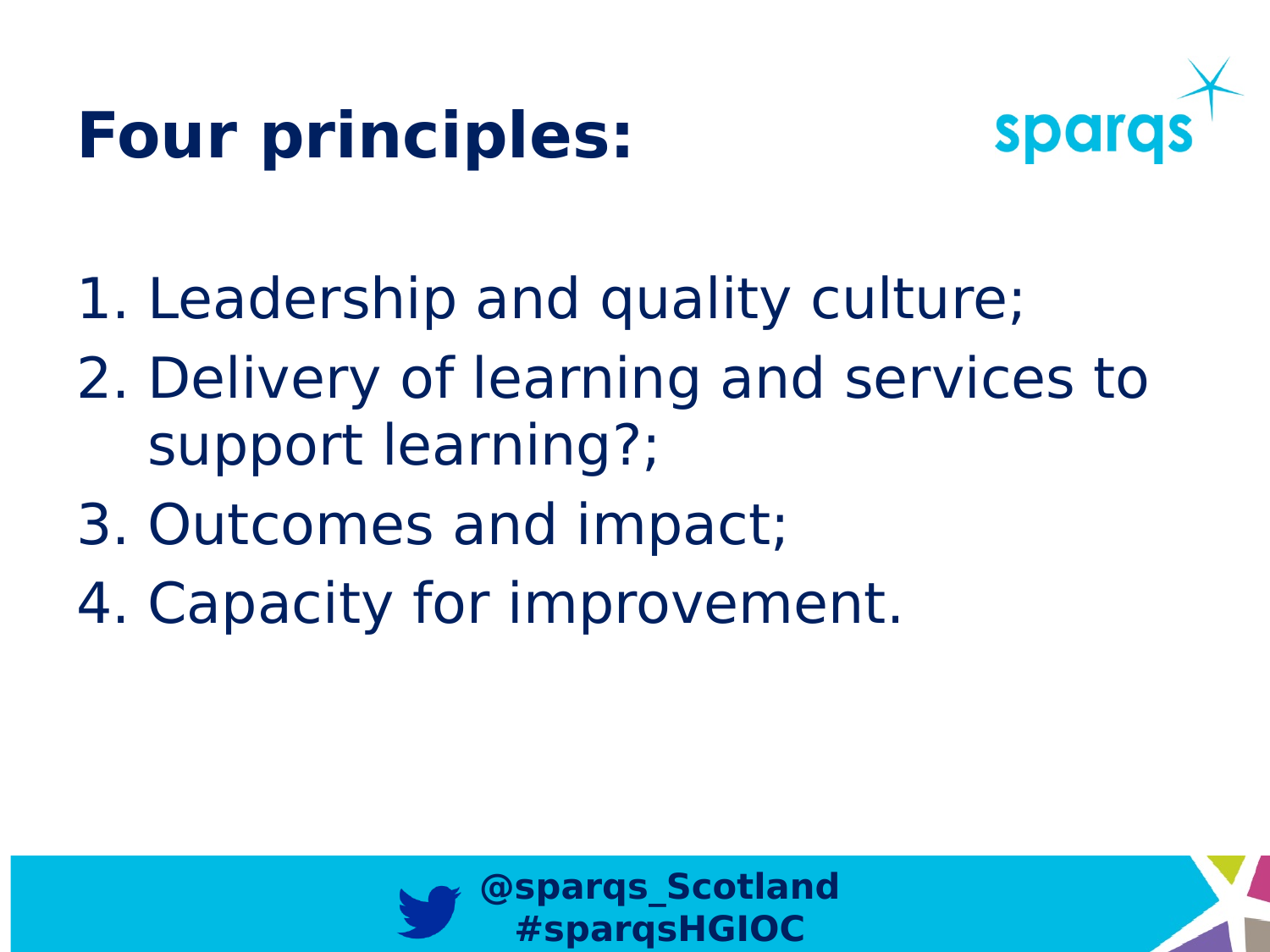

# Four principles:
Leadership and quality culture;
Delivery of learning and services to support learning?;
Outcomes and impact;
Capacity for improvement.